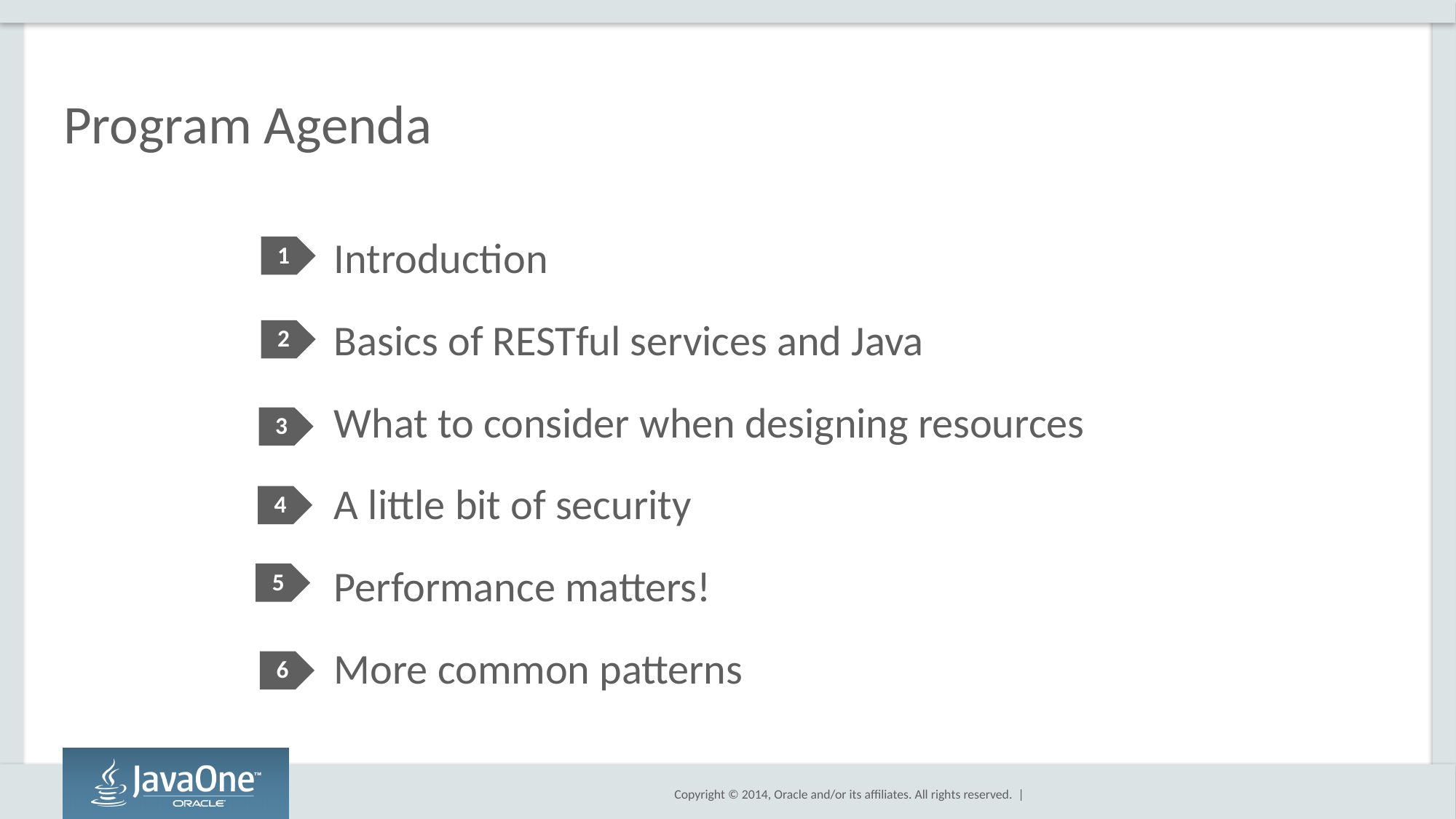

# Program Agenda
Introduction
Basics of RESTful services and Java
What to consider when designing resources
A little bit of security
Performance matters!
More common patterns
1
2
3
4
5
6